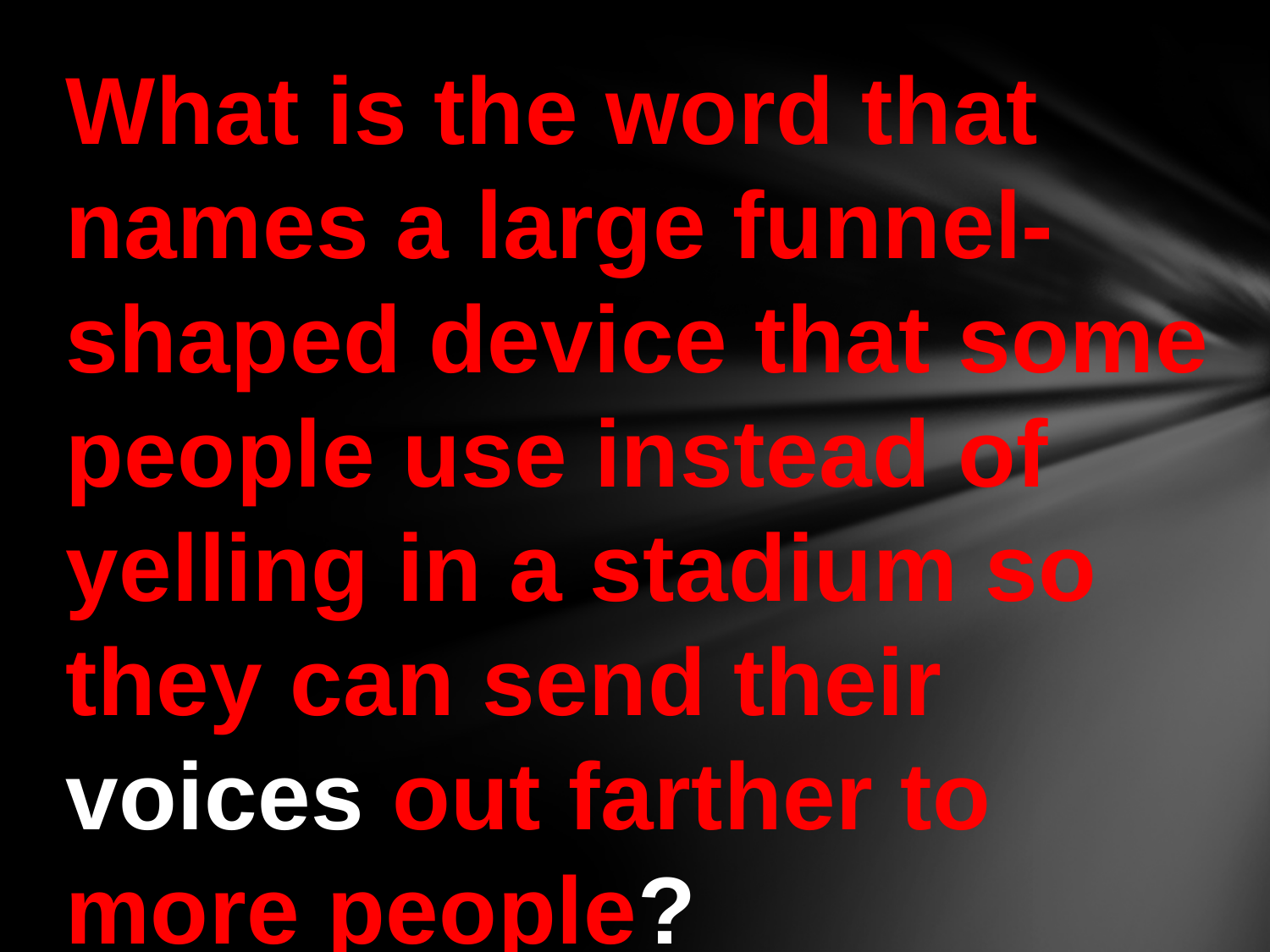

What is the word that names a large funnel-shaped device that some people use instead of yelling in a stadium so they can send their voices out farther to more people?
#